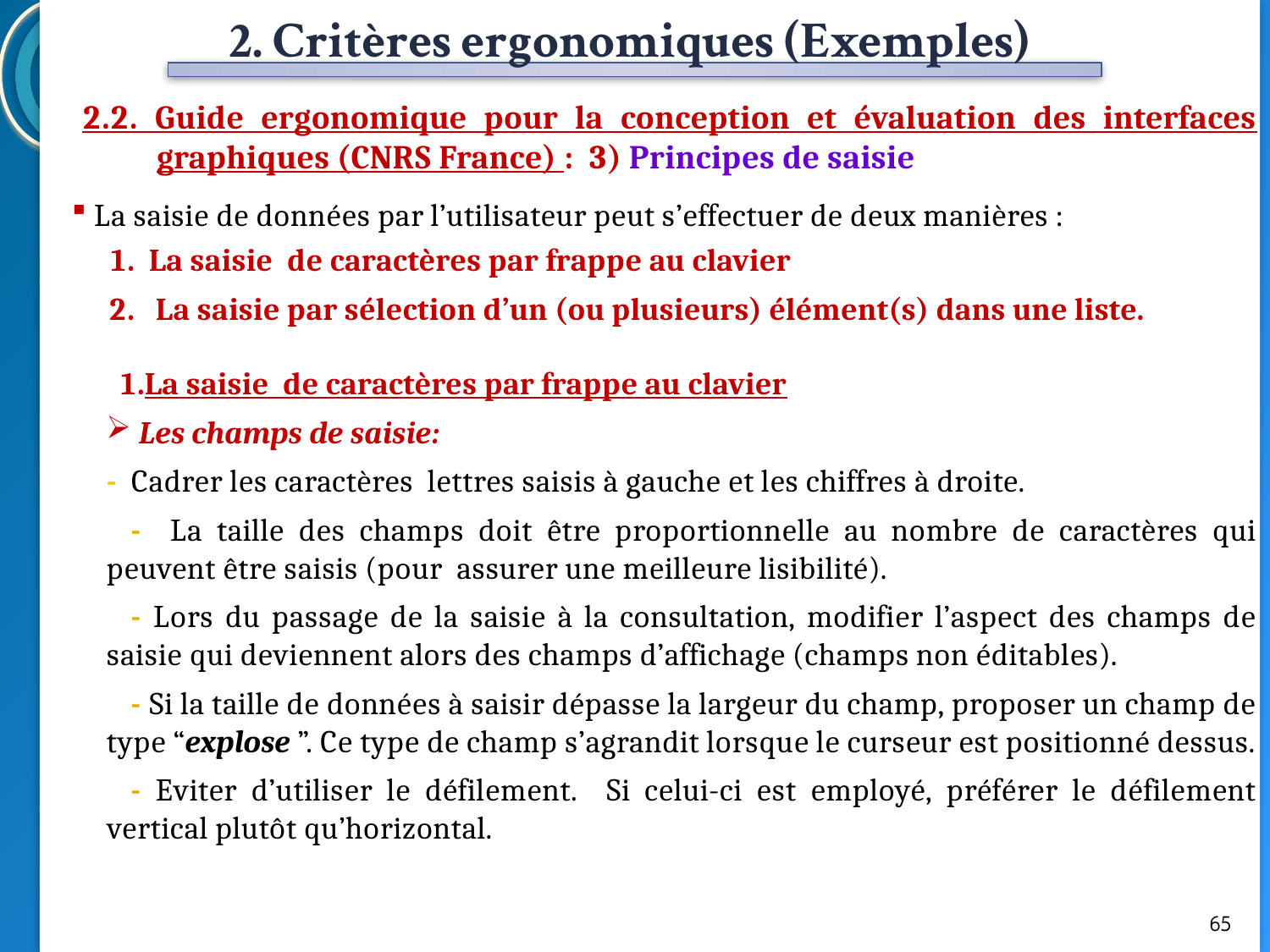

2. Critères ergonomiques (Exemples)

2.2. Guide ergonomique pour la conception et évaluation des interfaces graphiques (CNRS France) :  3) Principes de saisie
 La saisie de données par l’utilisateur peut s’effectuer de deux manières :
1.  La saisie  de caractères par frappe au clavier
2.   La saisie par sélection d’un (ou plusieurs) élément(s) dans une liste.

La saisie  de caractères par frappe au clavier
 Les champs de saisie:
-  Cadrer les caractères  lettres saisis à gauche et les chiffres à droite.
-  La taille des champs doit être proportionnelle au nombre de caractères qui peuvent être saisis (pour  assurer une meilleure lisibilité).
- Lors du passage de la saisie à la consultation, modifier l’aspect des champs de saisie qui deviennent alors des champs d’affichage (champs non éditables).
- Si la taille de données à saisir dépasse la largeur du champ, proposer un champ de type “explose ”. Ce type de champ s’agrandit lorsque le curseur est positionné dessus.
- Eviter d’utiliser le défilement.  Si celui-ci est employé, préférer le défilement vertical plutôt qu’horizontal.
65